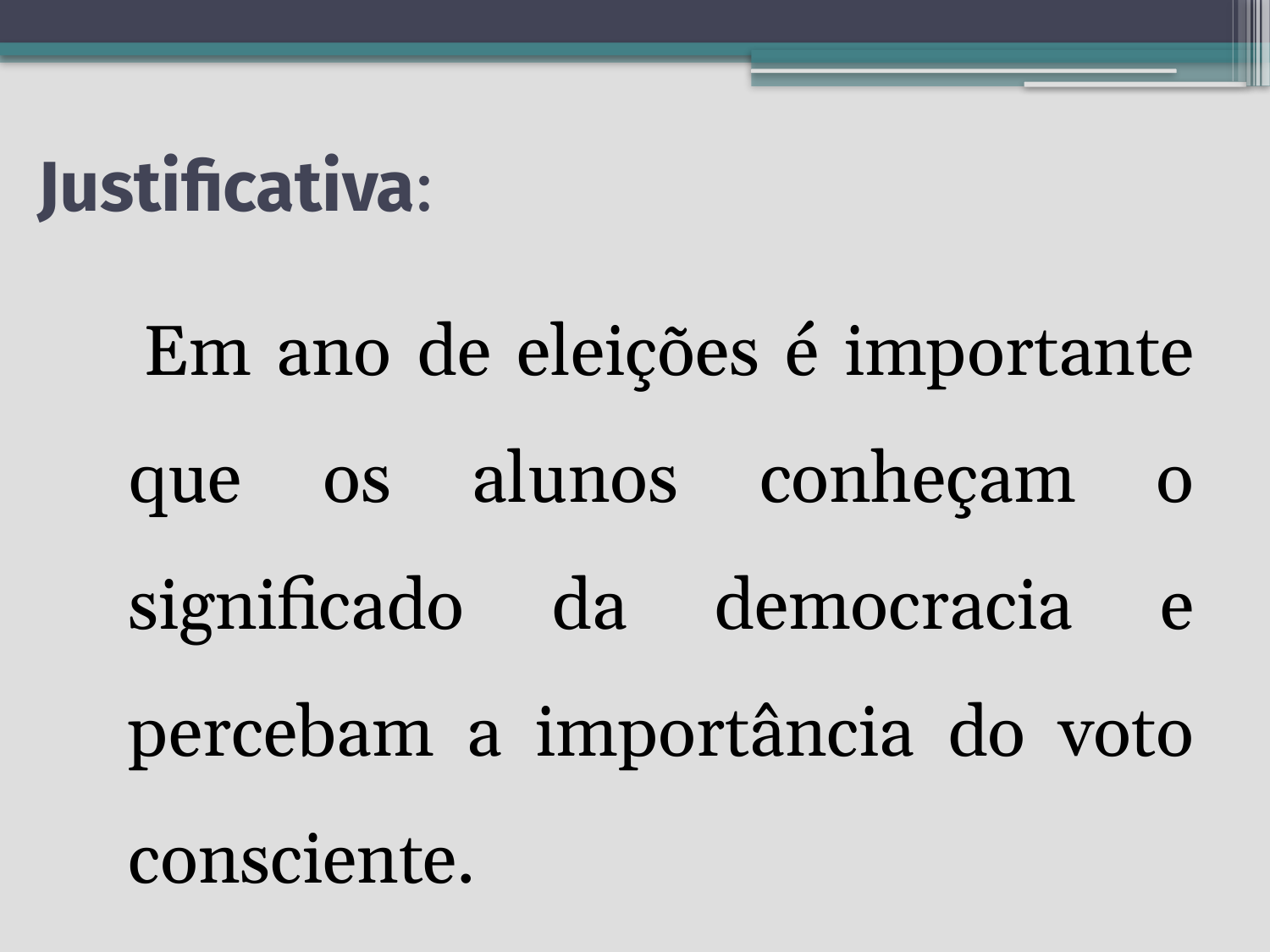

# Justificativa:
  Em ano de eleições é importante que os alunos conheçam o significado da democracia e percebam a importância do voto consciente.